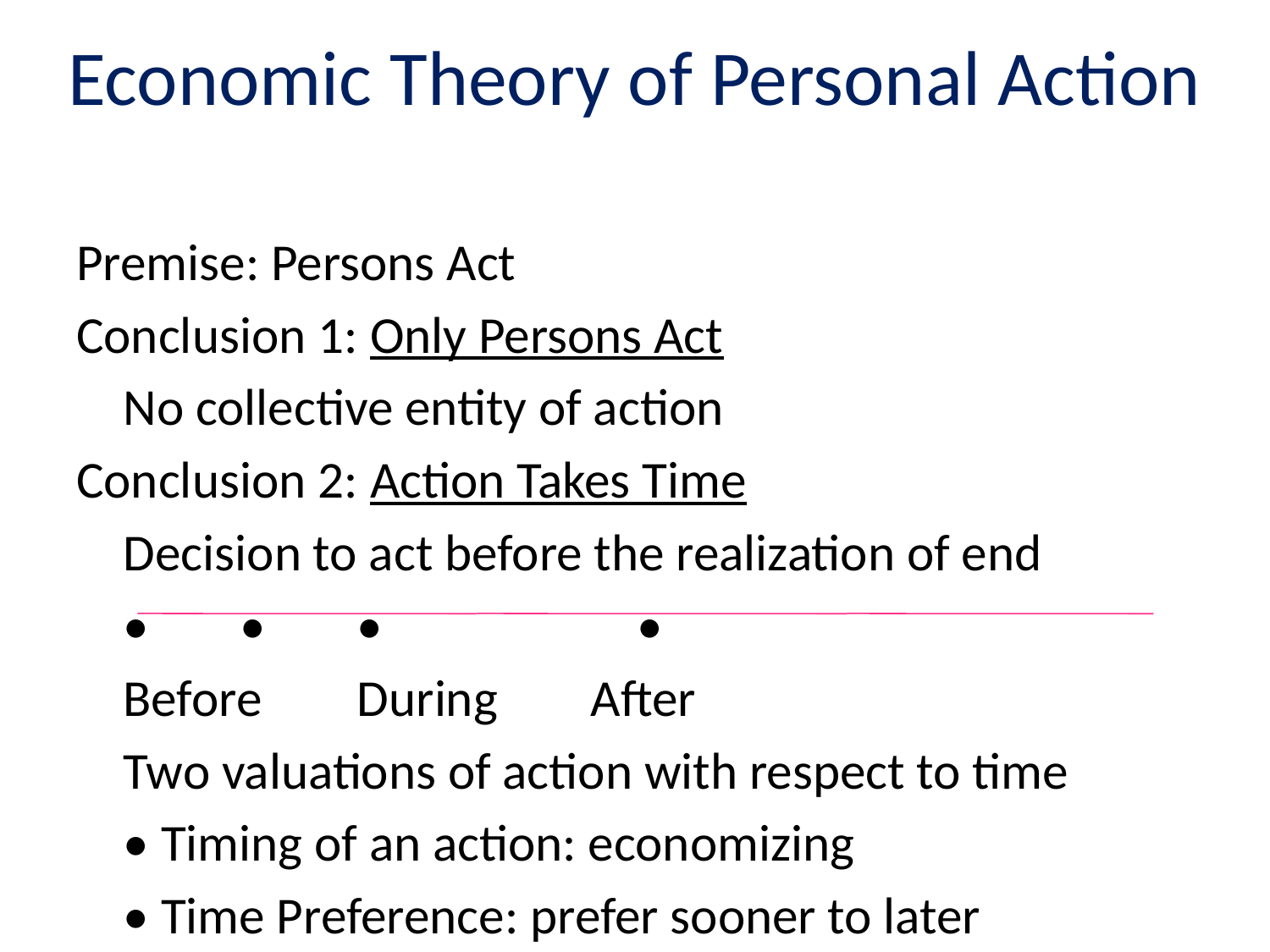

# Economic Theory of Personal Action
Premise: Persons Act
Conclusion 1: Only Persons Act
	No collective entity of action
Conclusion 2: Action Takes Time
	Decision to act before the realization of end
	•			•			•		    •
		Before		During		After
	Two valuations of action with respect to time
		• Timing of an action: economizing
		• Time Preference: prefer sooner to later